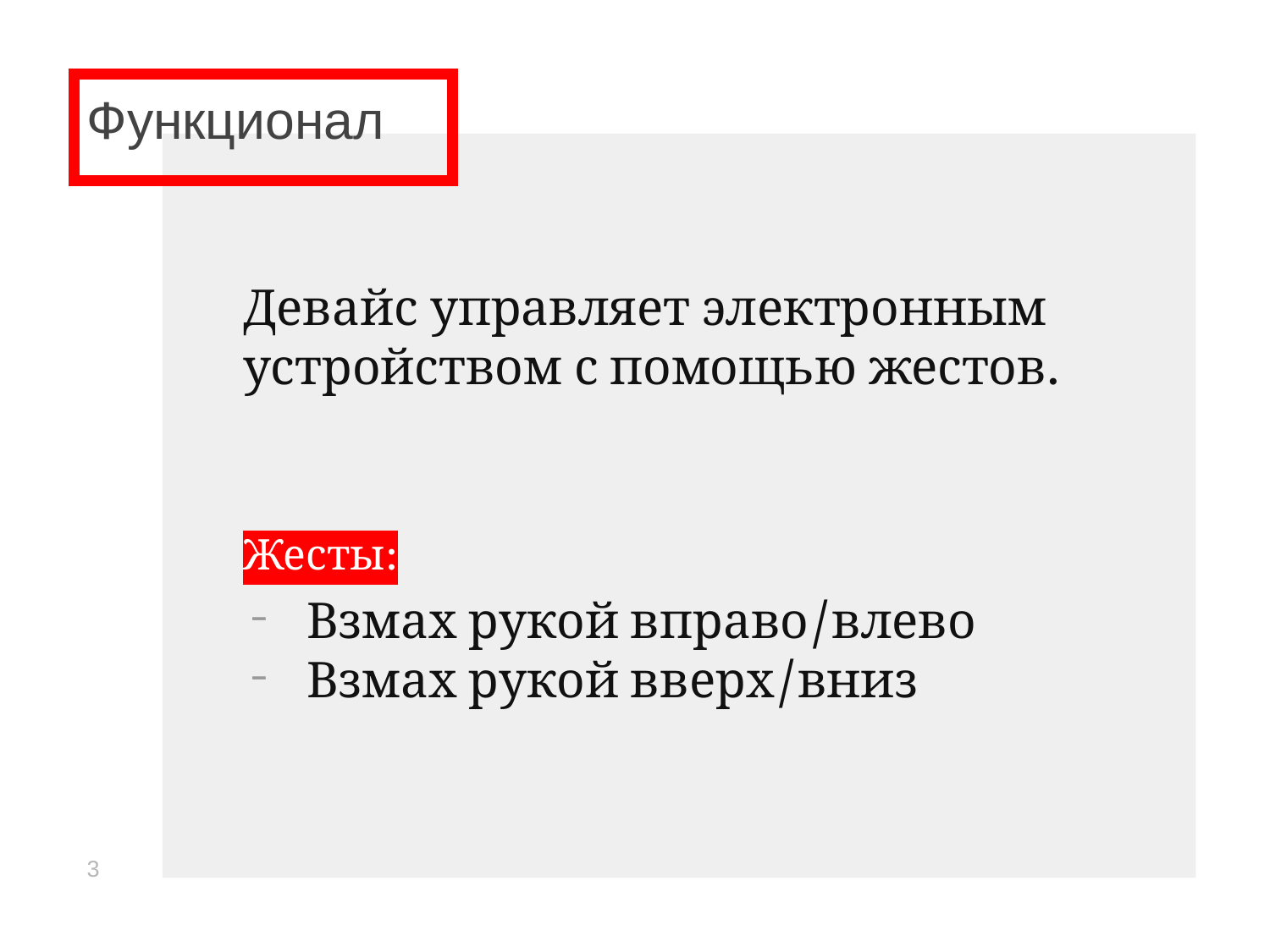

# Функционал
Девайс управляет электронным устройством с помощью жестов.

Жесты:
Взмах рукой вправо/влево
Взмах рукой вверх/вниз
3